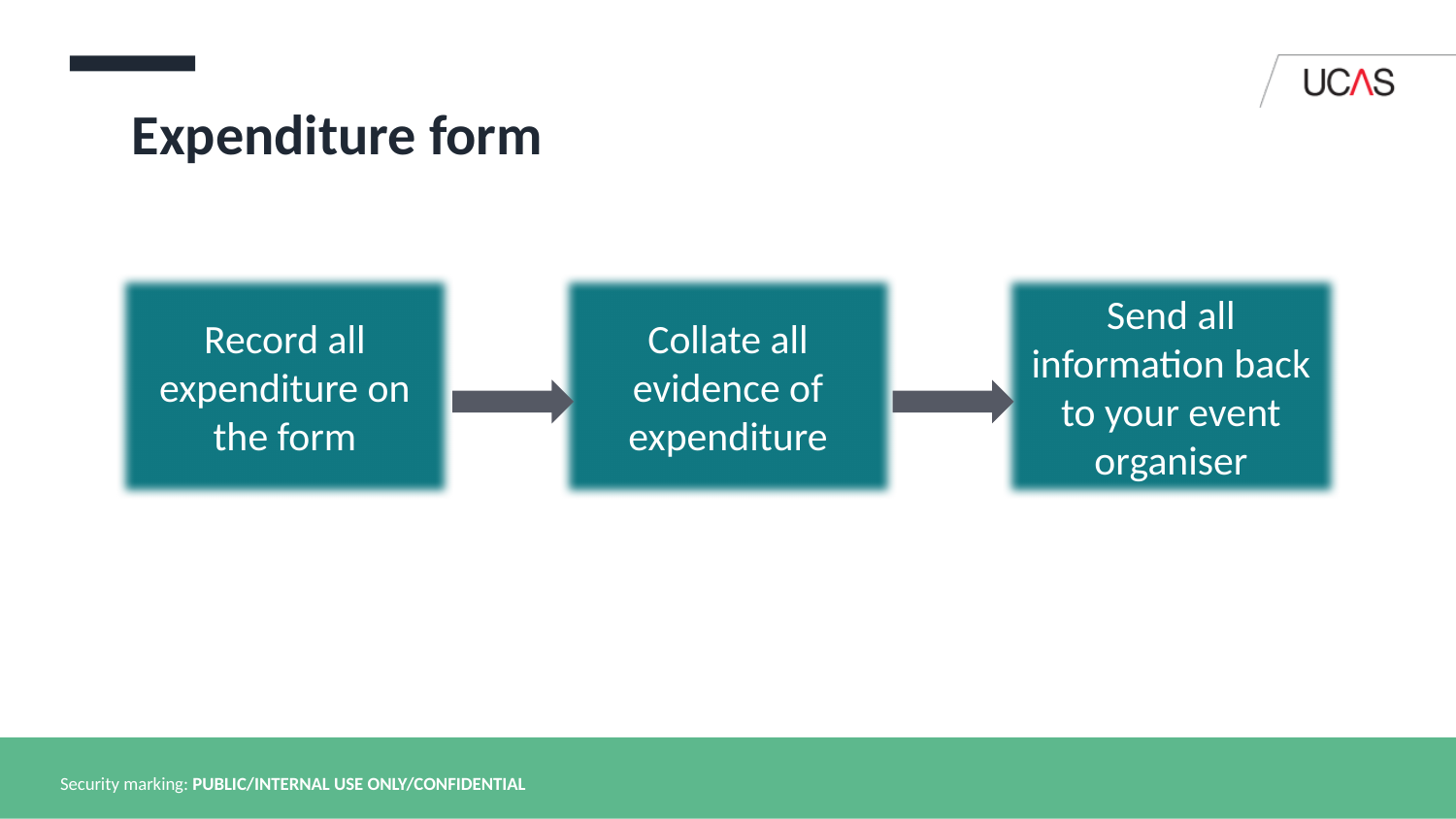

Expenditure form
Record all expenditure on the form
Collate all evidence of expenditure
Send all information back to your event organiser

Security marking: PUBLIC/INTERNAL USE ONLY/CONFIDENTIAL